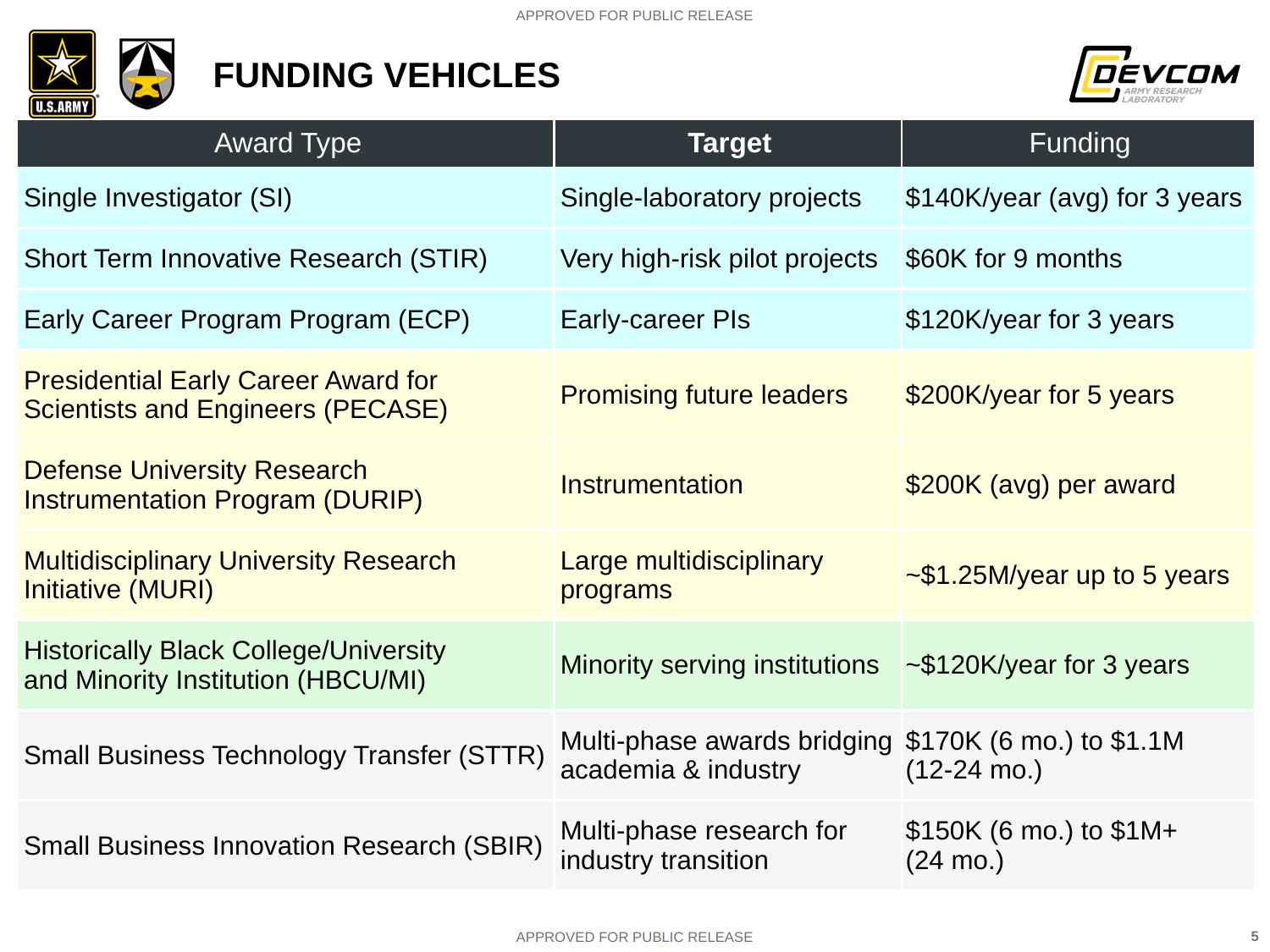

# Funding Vehicles
| Award Type | Target | Funding |
| --- | --- | --- |
| Single Investigator (SI) | Single-laboratory projects | $140K/year (avg) for 3 years |
| Short Term Innovative Research (STIR) | Very high-risk pilot projects | $60K for 9 months |
| Early Career Program Program (ECP) | Early-career PIs | $120K/year for 3 years |
| Presidential Early Career Award for Scientists and Engineers (PECASE) | Promising future leaders | $200K/year for 5 years |
| Defense University Research Instrumentation Program (DURIP) | Instrumentation | $200K (avg) per award |
| Multidisciplinary University Research Initiative (MURI) | Large multidisciplinary programs | ~$1.25M/year up to 5 years |
| Historically Black College/University and Minority Institution (HBCU/MI) | Minority serving institutions | ~$120K/year for 3 years |
| Small Business Technology Transfer (STTR) | Multi-phase awards bridging academia & industry | $170K (6 mo.) to $1.1M (12-24 mo.) |
| Small Business Innovation Research (SBIR) | Multi-phase research for industry transition | $150K (6 mo.) to $1M+ (24 mo.) |